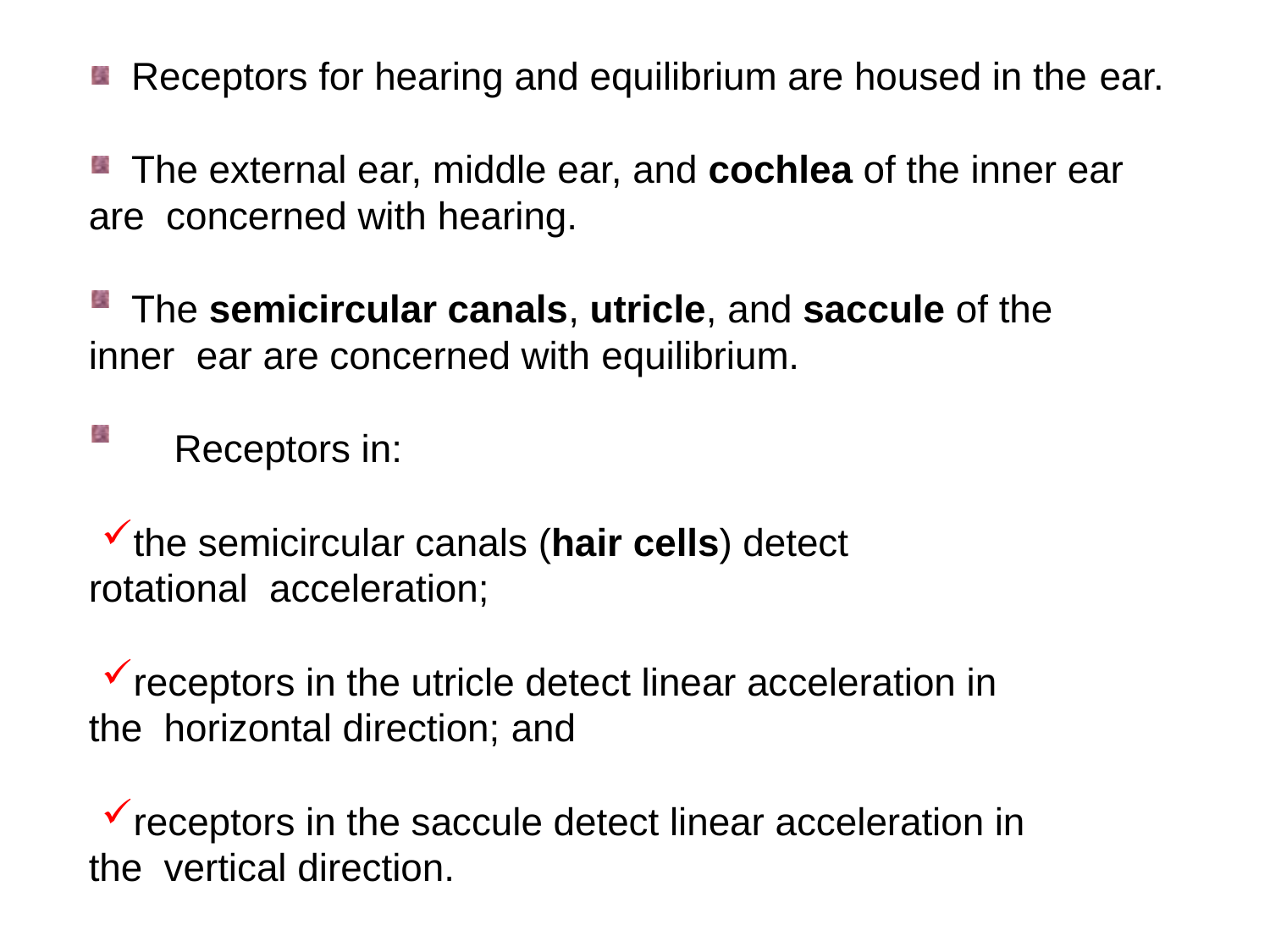

Receptors for hearing and equilibrium are housed in the ear.

The external ear, middle ear, and cochlea of the inner ear are  concerned with hearing.

The semicircular canals, utricle, and saccule of the inner  ear are concerned with equilibrium.

Receptors in:

the semicircular canals (hair cells) detect rotational  acceleration;

receptors in the utricle detect linear acceleration in the  horizontal direction; and

receptors in the saccule detect linear acceleration in the  vertical direction.